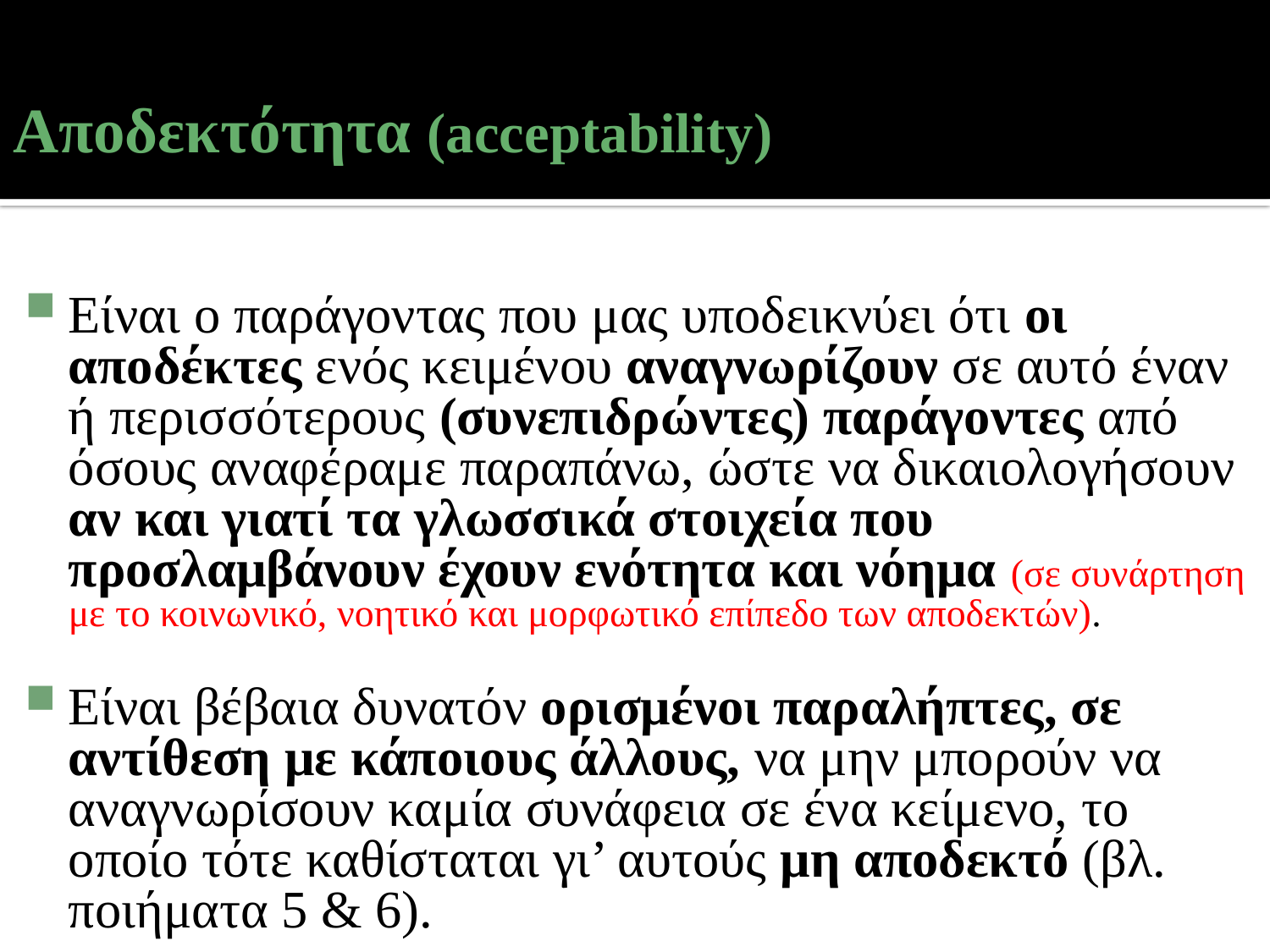

# Αποδεκτότητα (acceptability)

Είναι ο παράγοντας που μας υποδεικνύει ότι οι αποδέκτες ενός κειμένου αναγνωρίζουν σε αυτό έναν ή περισσότερους (συνεπιδρώντες) παράγοντες από όσους αναφέραμε παραπάνω, ώστε να δικαιολογήσουν αν και γιατί τα γλωσσικά στοιχεία που προσλαμβάνουν έχουν ενότητα και νόημα (σε συνάρτηση με το κοινωνικό, νοητικό και μορφωτικό επίπεδο των αποδεκτών).

Είναι βέβαια δυνατόν ορισμένοι παραλήπτες, σε αντίθεση με κάποιους άλλους, να μην μπορούν να αναγνωρίσουν καμία συνάφεια σε ένα κείμενο, το οποίο τότε καθίσταται γι’ αυτούς μη αποδεκτό (βλ. ποιήματα 5 & 6).